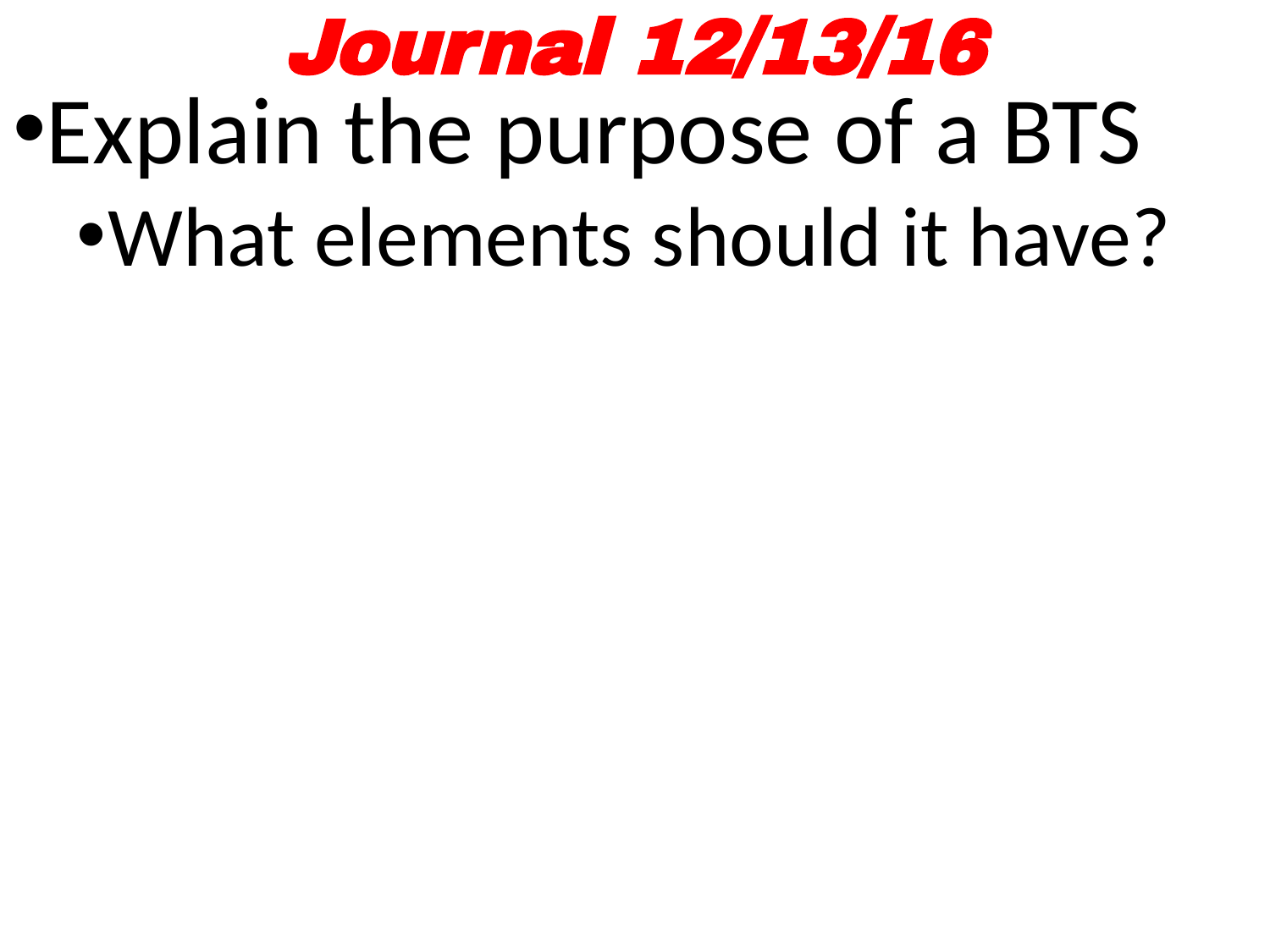

# Journal 12/13/16
Explain the purpose of a BTS
What elements should it have?